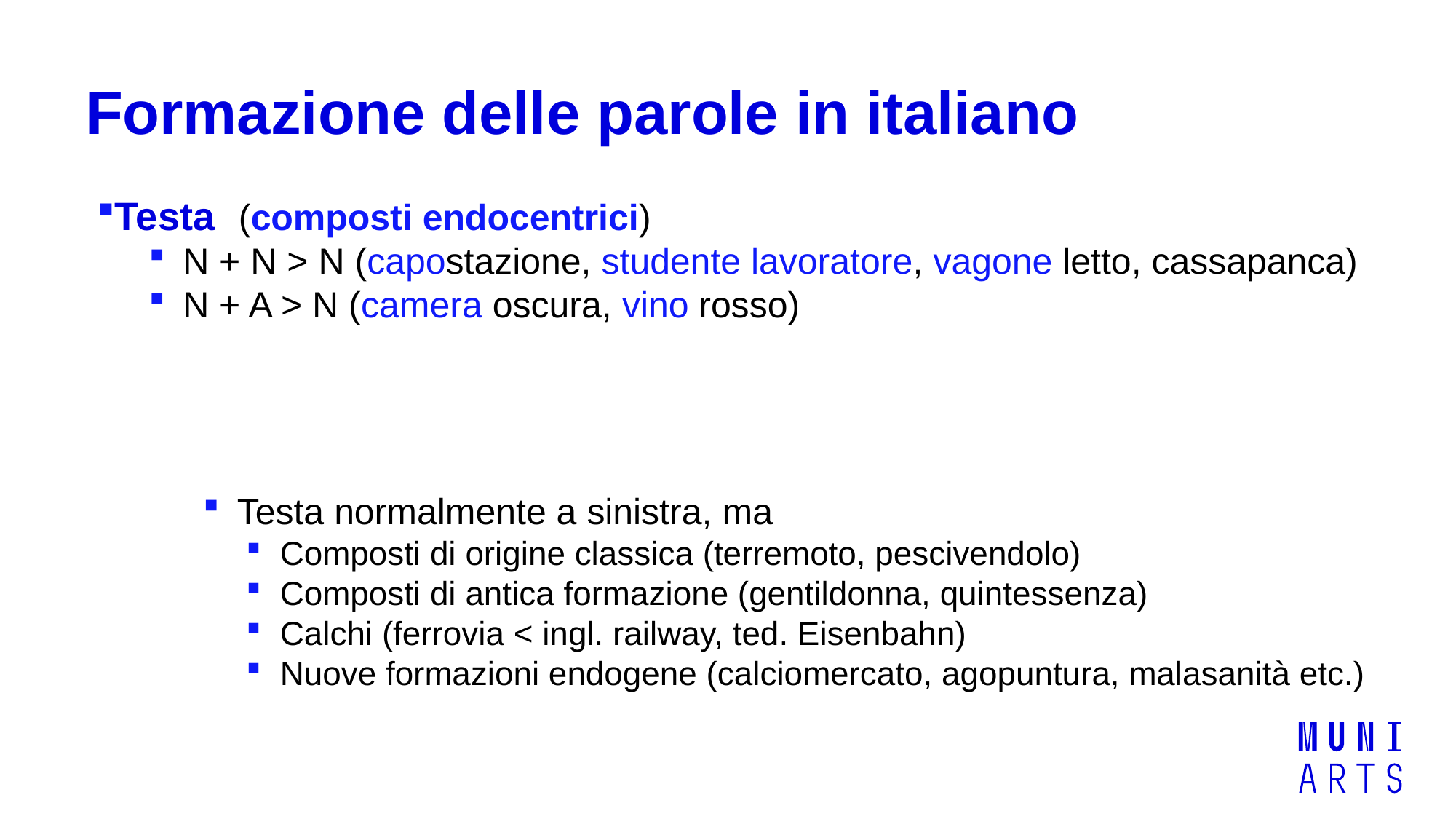

# Formazione delle parole in italiano
Testa
N + N > N (capostazione, studente lavoratore, vagone letto, cassapanca)
N + A > N (camera oscura, vino rosso)
(composti endocentrici)

Testa normalmente a sinistra, ma
Composti di origine classica (terremoto, pescivendolo)
Composti di antica formazione (gentildonna, quintessenza)
Calchi (ferrovia < ingl. railway, ted. Eisenbahn)
Nuove formazioni endogene (calciomercato, agopuntura, malasanità etc.)